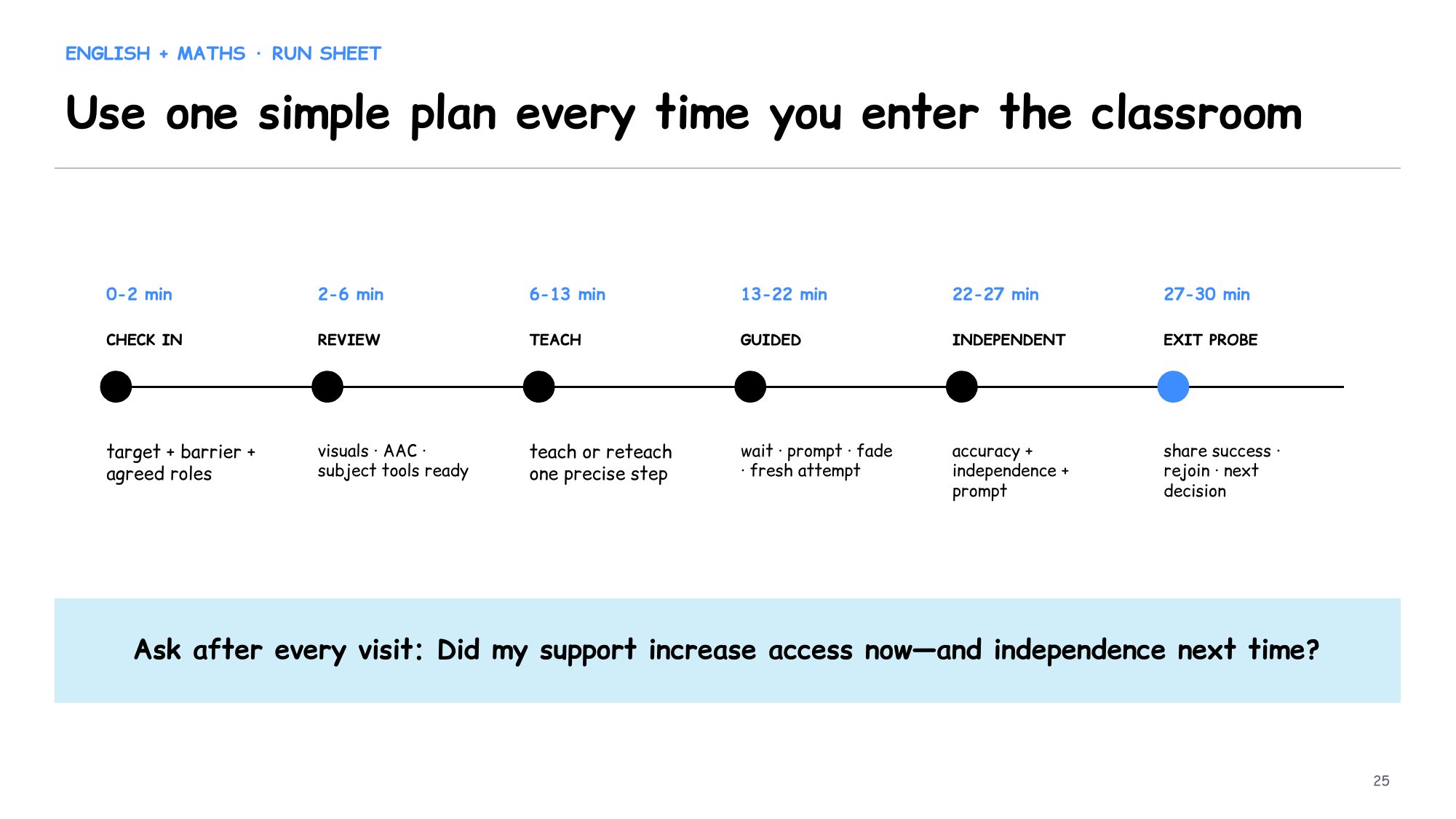

ENGLISH + MATHS · RUN SHEET
Use one simple plan every time you enter the classroom
0-2 min
2-6 min
6-13 min
13-22 min
22-27 min
27-30 min
CHECK IN
REVIEW
TEACH
GUIDED
INDEPENDENT
EXIT PROBE

target + barrier + agreed roles
visuals · AAC · subject tools ready
teach or reteach one precise step
wait · prompt · fade · fresh attempt
accuracy + independence + prompt
share success · rejoin · next decision

Ask after every visit: Did my support increase access now—and independence next time?
25